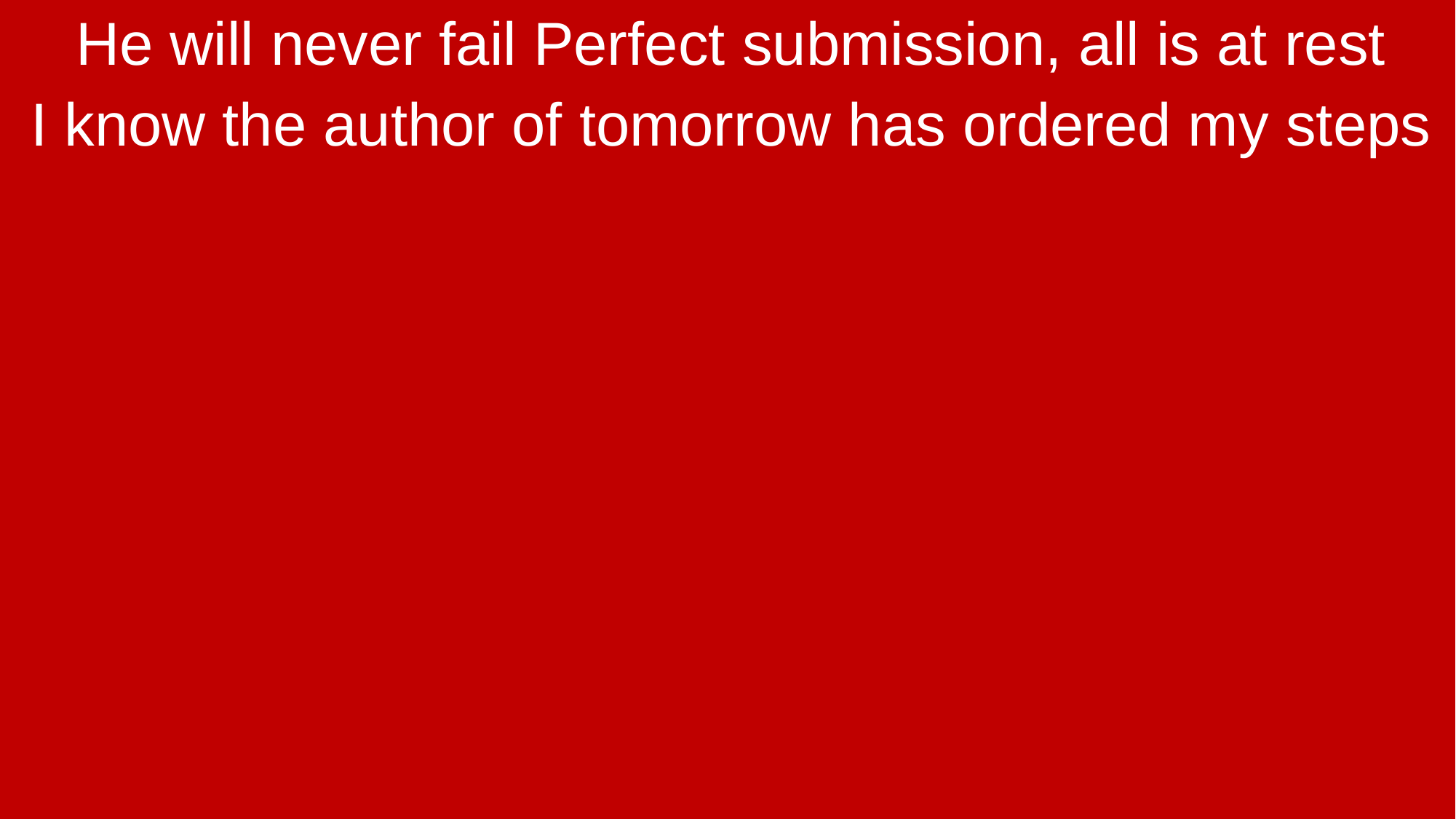

He will never fail Perfect submission, all is at rest
I know the author of tomorrow has ordered my steps